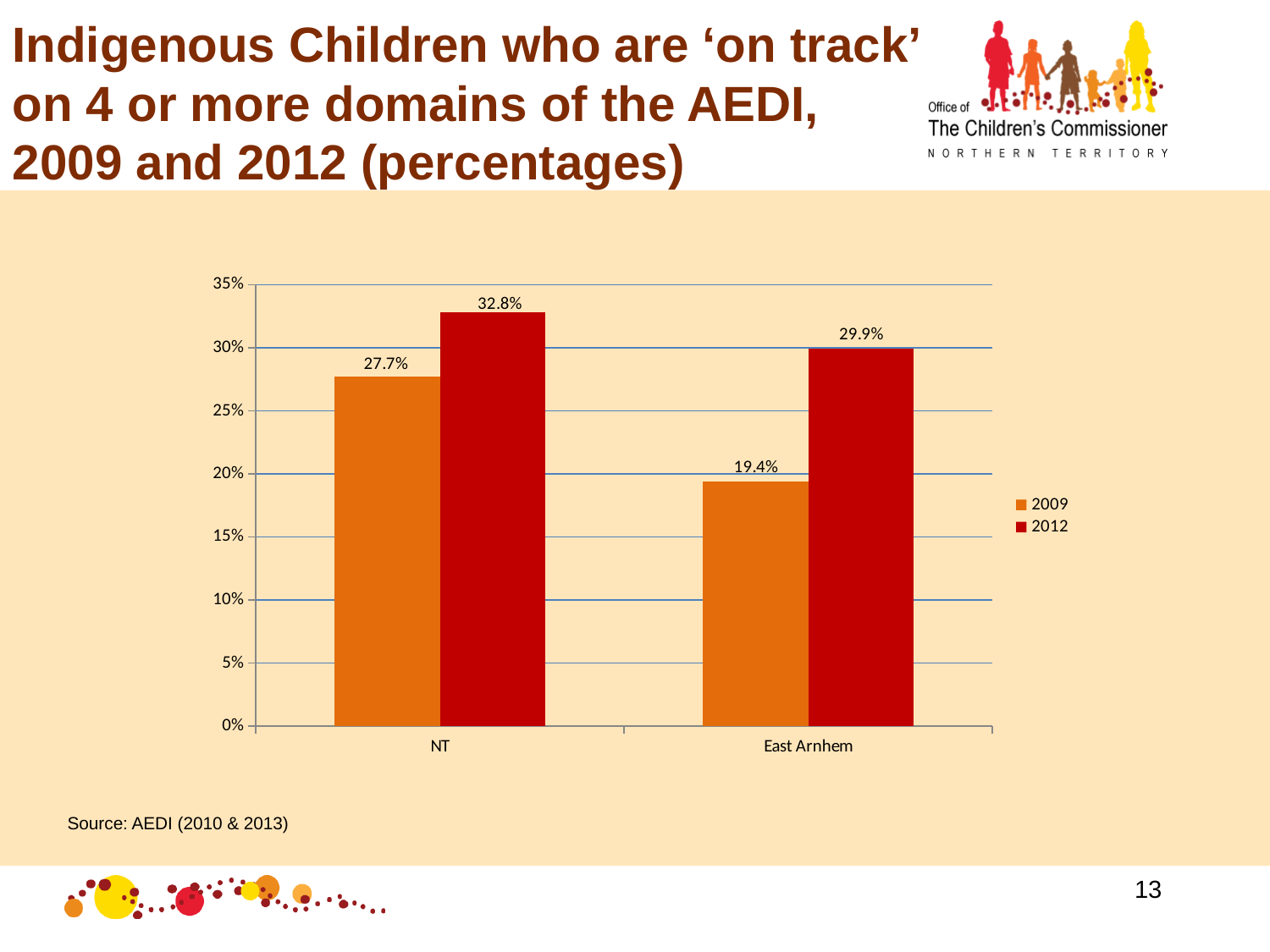

Indigenous Children who are ‘on track’
on 4 or more domains of the AEDI,
2009 and 2012 (percentages)

### Chart

| Category | 2009 | 2012 |
|---|---|---|
| NT | 0.277 | 0.328 |
| East Arnhem | 0.194 | 0.299 |
Source: AEDI (2010 & 2013)
13